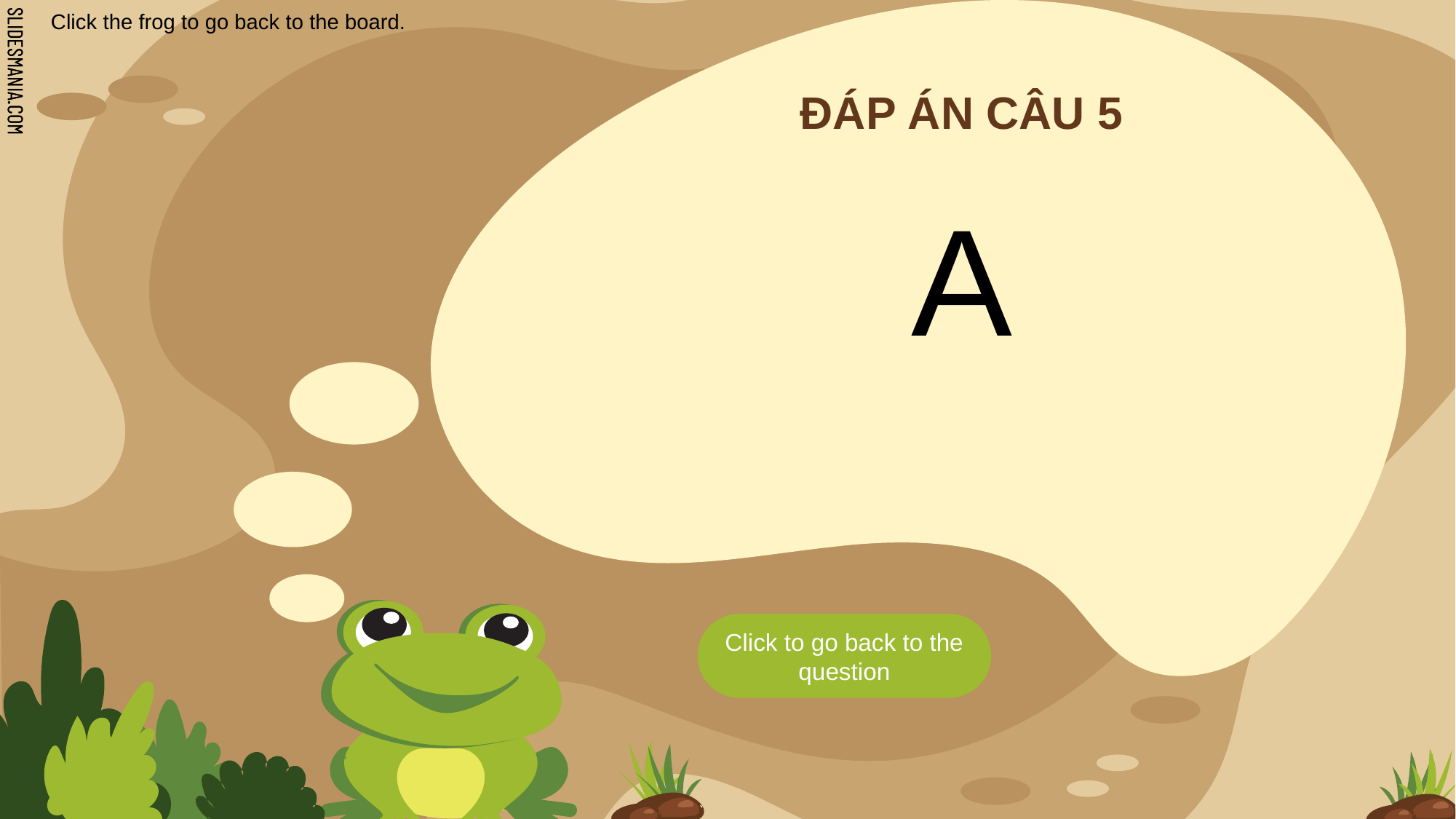

# ĐÁP ÁN CÂU 5
A

Click to go back to the question